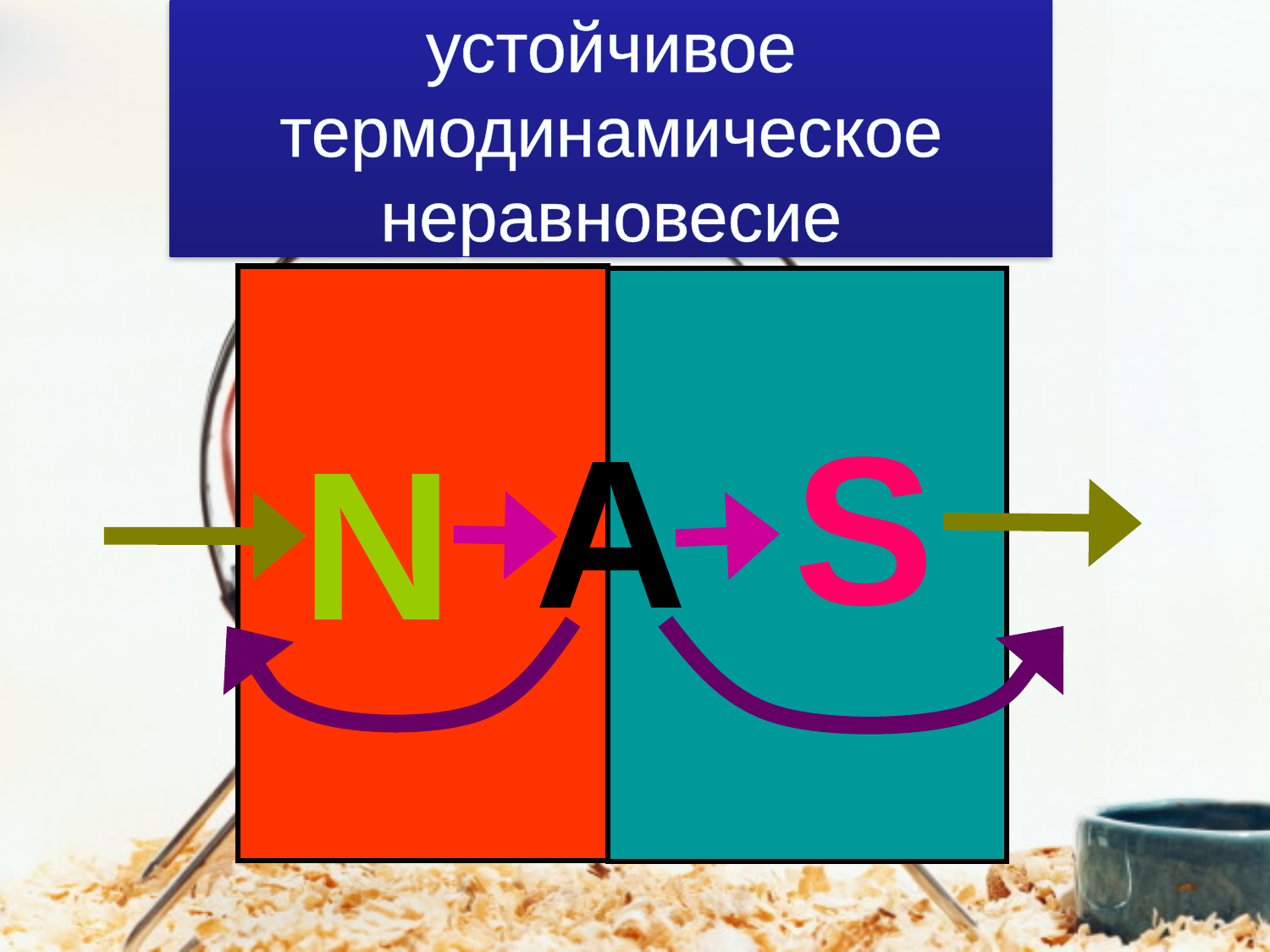

# устойчивое термодинамическое неравновесие

S
A
N